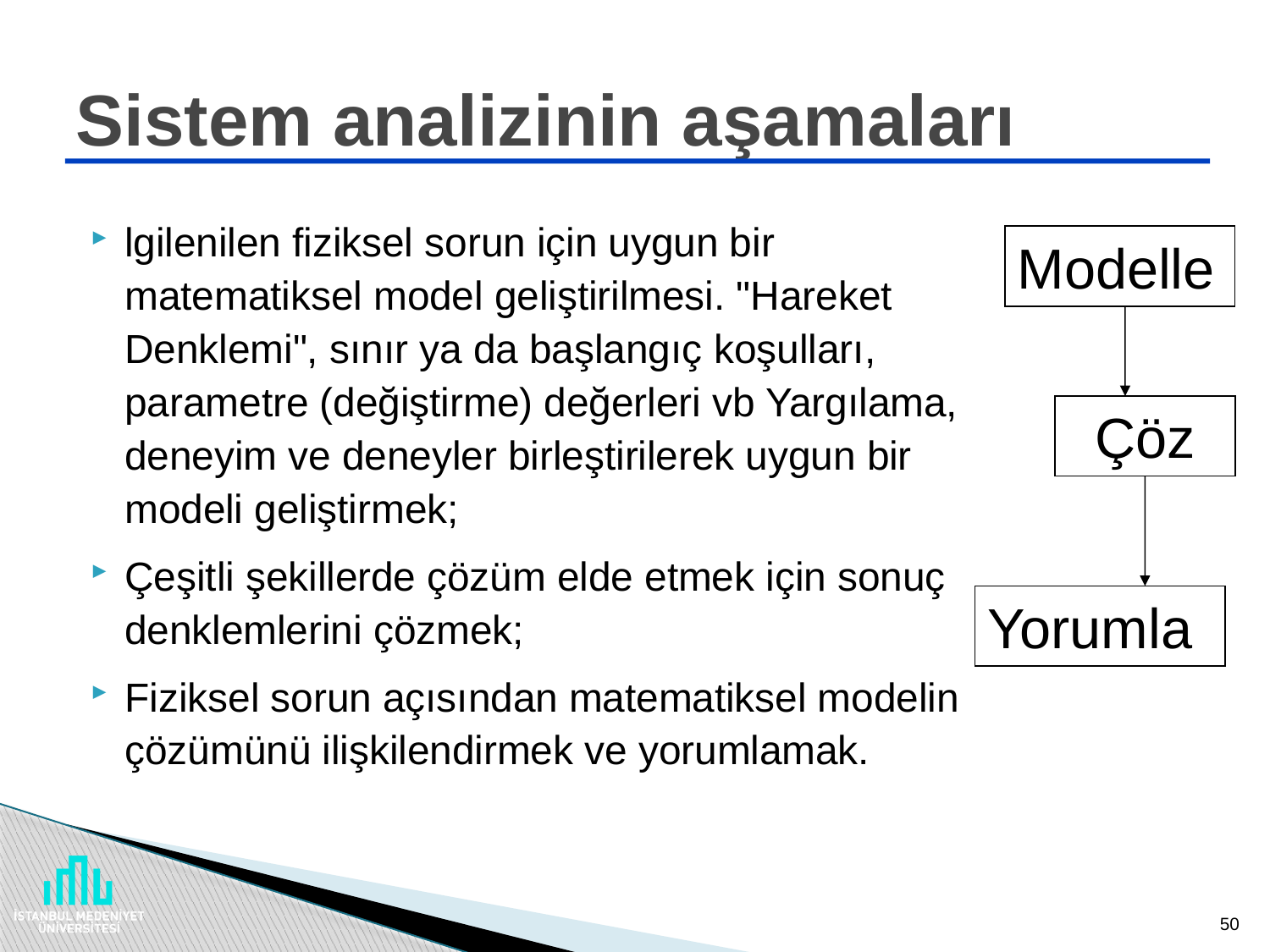

# Sistem analizinin aşamaları

lgilenilen fiziksel sorun için uygun bir matematiksel model geliştirilmesi. "Hareket Denklemi", sınır ya da başlangıç ​​koşulları, parametre (değiştirme) değerleri vb Yargılama, deneyim ve deneyler birleştirilerek uygun bir modeli geliştirmek;
Çeşitli şekillerde çözüm elde etmek için sonuç denklemlerini çözmek;
Fiziksel sorun açısından matematiksel modelin çözümünü ilişkilendirmek ve yorumlamak.
Modelle

Çöz

Yorumla
50